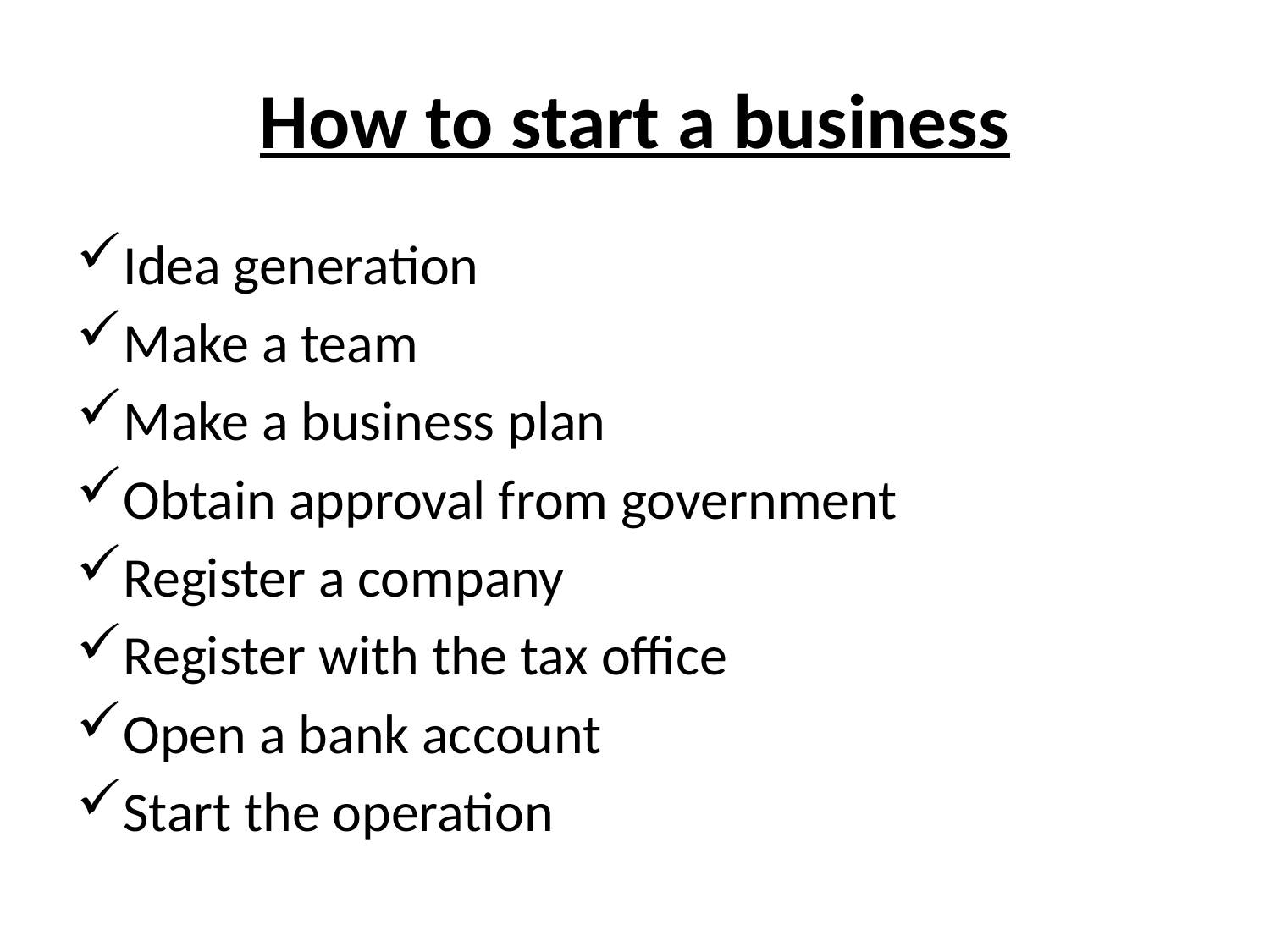

# How to start a business
Idea generation
Make a team
Make a business plan
Obtain approval from government
Register a company
Register with the tax office
Open a bank account
Start the operation